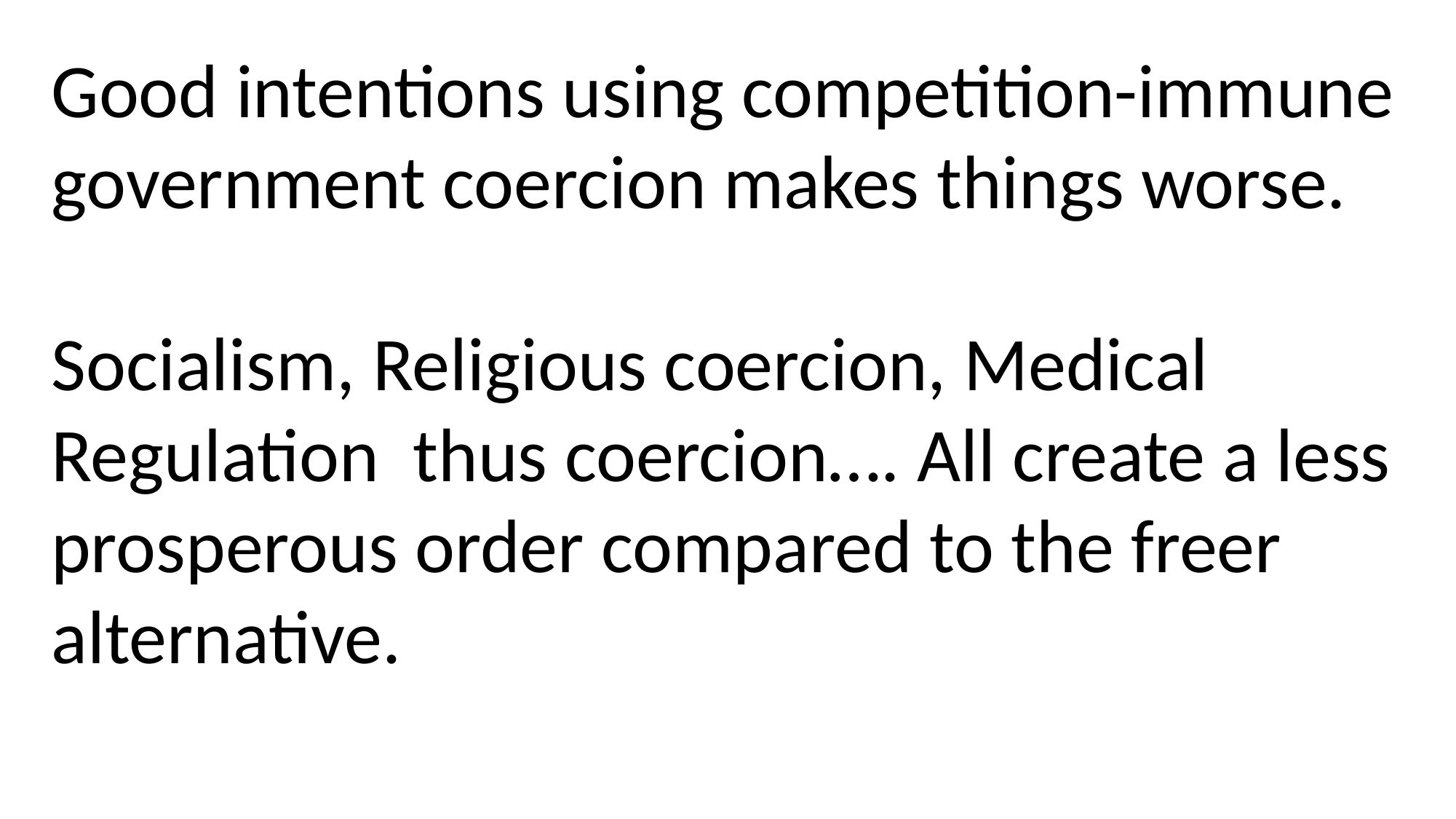

Good intentions using competition-immune government coercion makes things worse.

Socialism, Religious coercion, Medical Regulation  thus coercion…. All create a less prosperous order compared to the freer alternative.